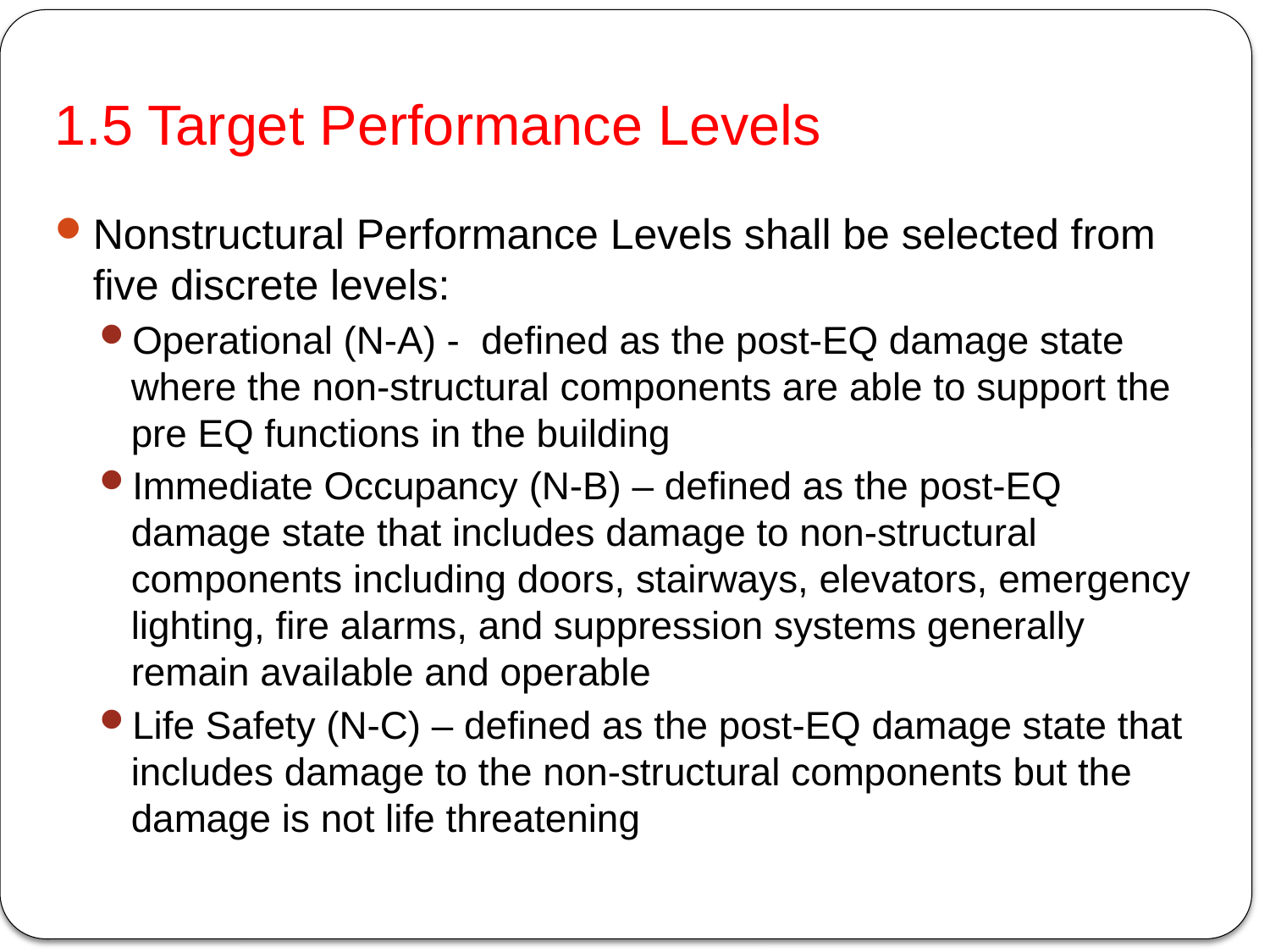

# 1.5 Target Performance Levels
Nonstructural Performance Levels shall be selected from five discrete levels:
Operational (N-A) -  defined as the post-EQ damage state where the non-structural components are able to support the pre EQ functions in the building
Immediate Occupancy (N-B) – defined as the post-EQ damage state that includes damage to non-structural components including doors, stairways, elevators, emergency lighting, fire alarms, and suppression systems generally remain available and operable
Life Safety (N-C) – defined as the post-EQ damage state that includes damage to the non-structural components but the damage is not life threatening